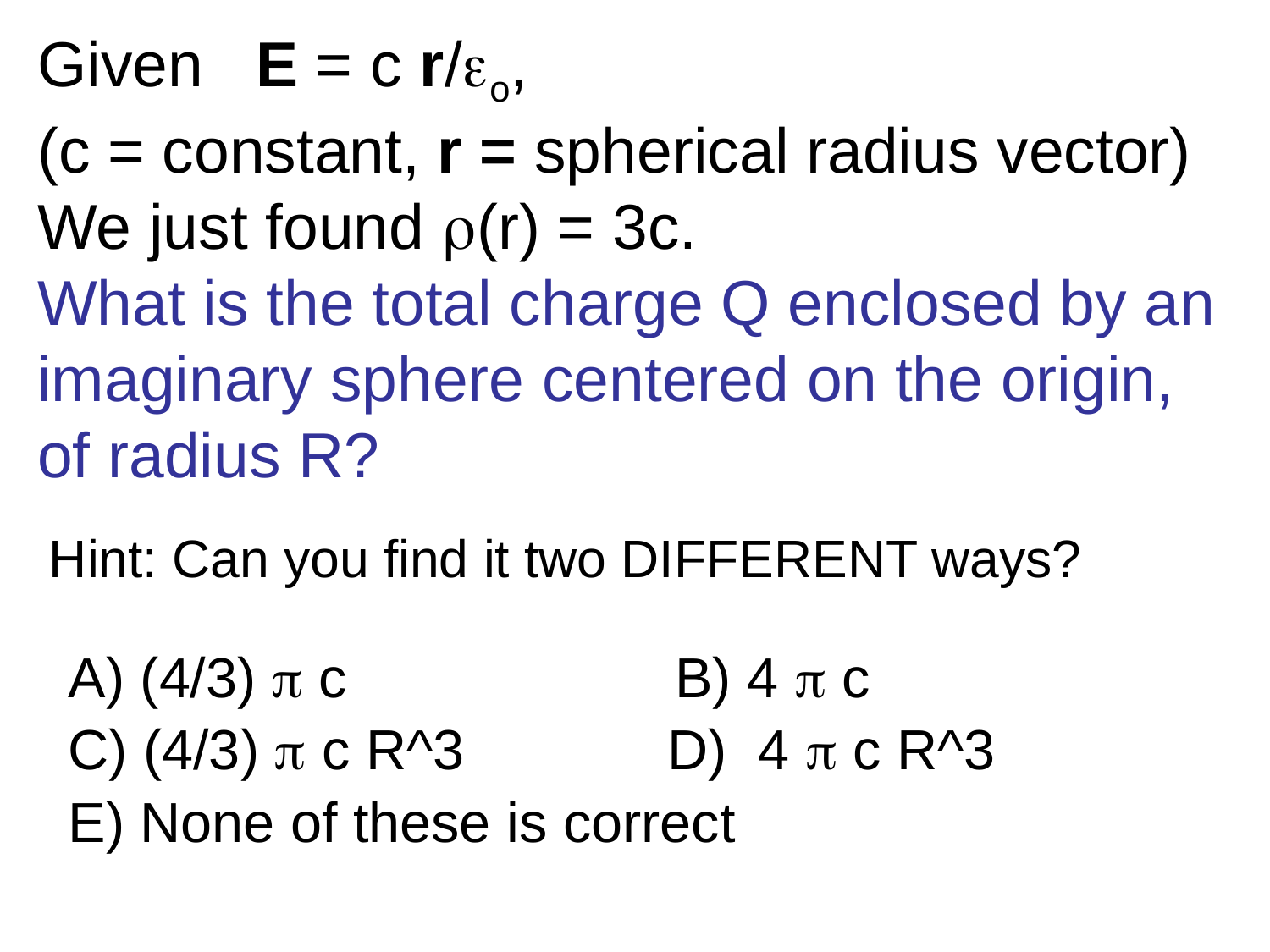

Given   E = c r/εo,
(c = constant, r = spherical radius vector)
We just found ρ(r) = 3c.
What is the total charge Q enclosed by an imaginary sphere centered on the origin, of radius R?
# Hint: Can you find it two DIFFERENT ways?
 (4/3) π c                     B) 4 π c
C) (4/3) π c R^3             D)  4 π c R^3
E) None of these is correct